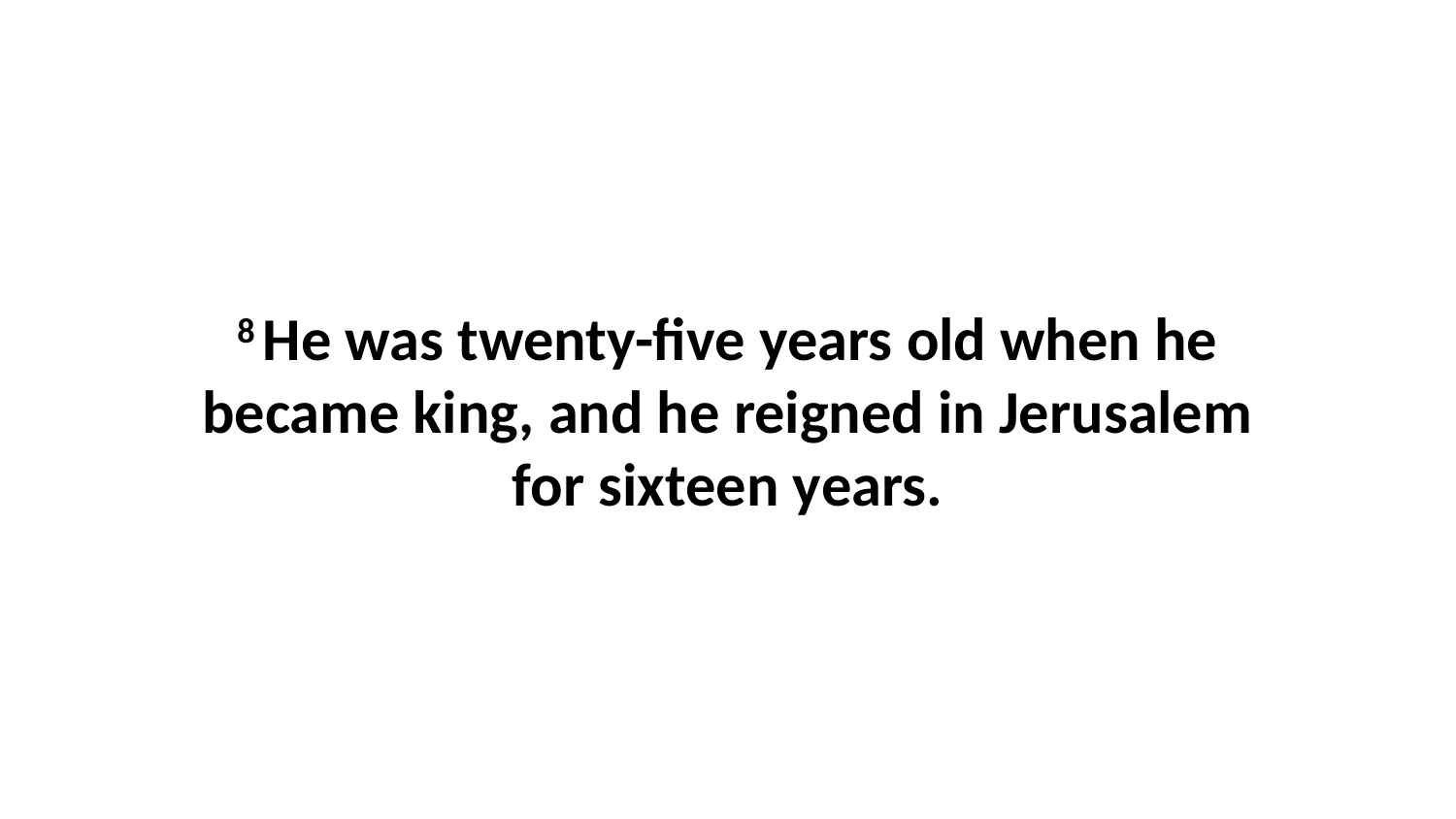

8 He was twenty-five years old when he became king, and he reigned in Jerusalem for sixteen years.